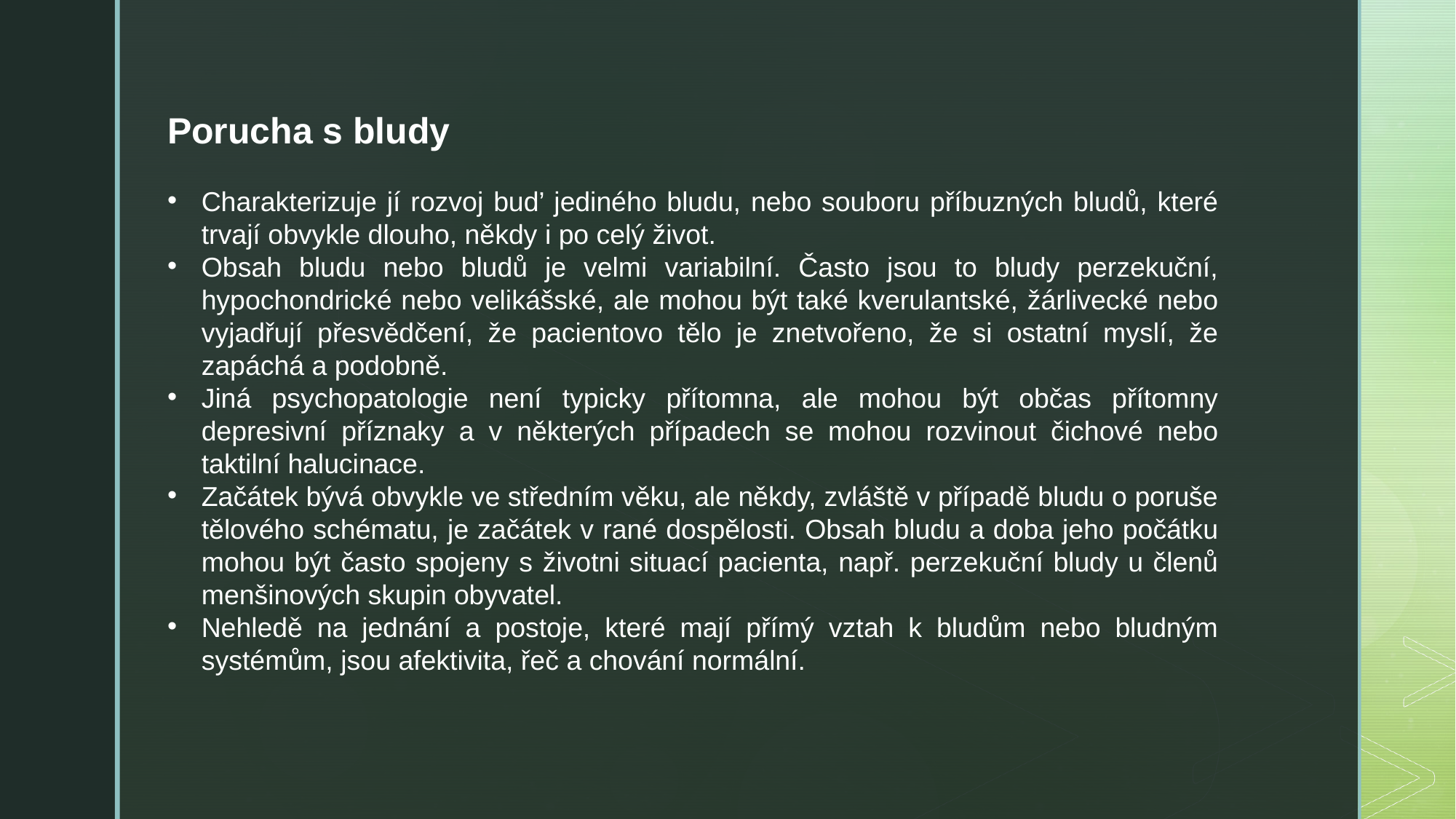

Porucha s bludy

Charakterizuje jí rozvoj bud’ jediného bludu, nebo souboru příbuzných bludů, které trvají obvykle dlouho, někdy i po celý život.
Obsah bludu nebo bludů je velmi variabilní. Často jsou to bludy perzekuční, hypochondrické nebo velikášské, ale mohou být také kverulantské, žárlivecké nebo vyjadřují přesvědčení, že pacientovo tělo je znetvořeno, že si ostatní myslí, že zapáchá a podobně.
Jiná psychopatologie není typicky přítomna, ale mohou být občas přítomny depresivní příznaky a v některých případech se mohou rozvinout čichové nebo taktilní halucinace.
Začátek bývá obvykle ve středním věku, ale někdy, zvláště v případě bludu o poruše tělového schématu, je začátek v rané dospělosti. Obsah bludu a doba jeho počátku mohou být často spojeny s životni situací pacienta, např. perzekuční bludy u členů menšinových skupin obyvatel.
Nehledě na jednání a postoje, které mají přímý vztah k bludům nebo bludným systémům, jsou afektivita, řeč a chování normální.